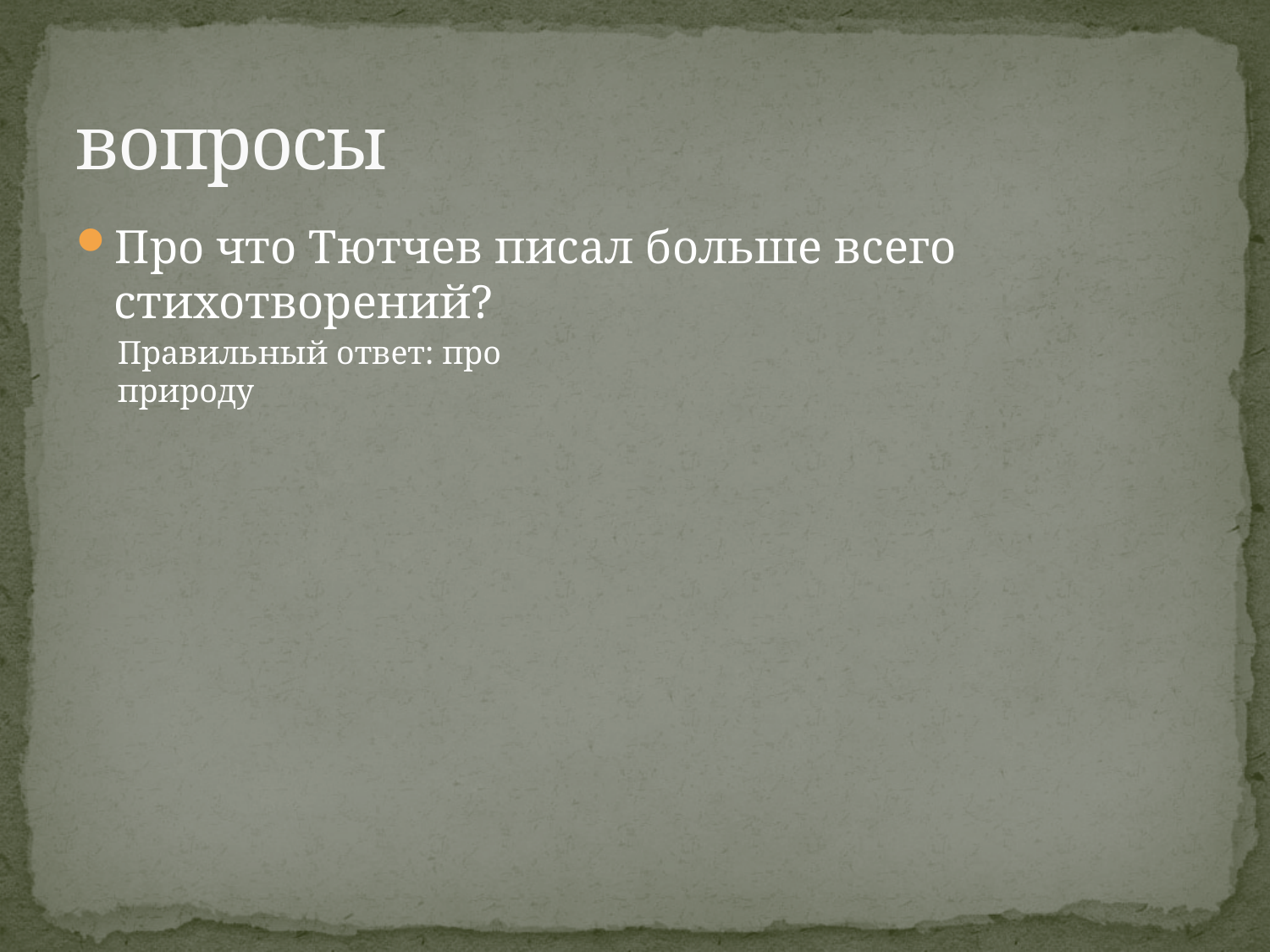

# вопросы
Про что Тютчев писал больше всего стихотворений?
Правильный ответ: про природу